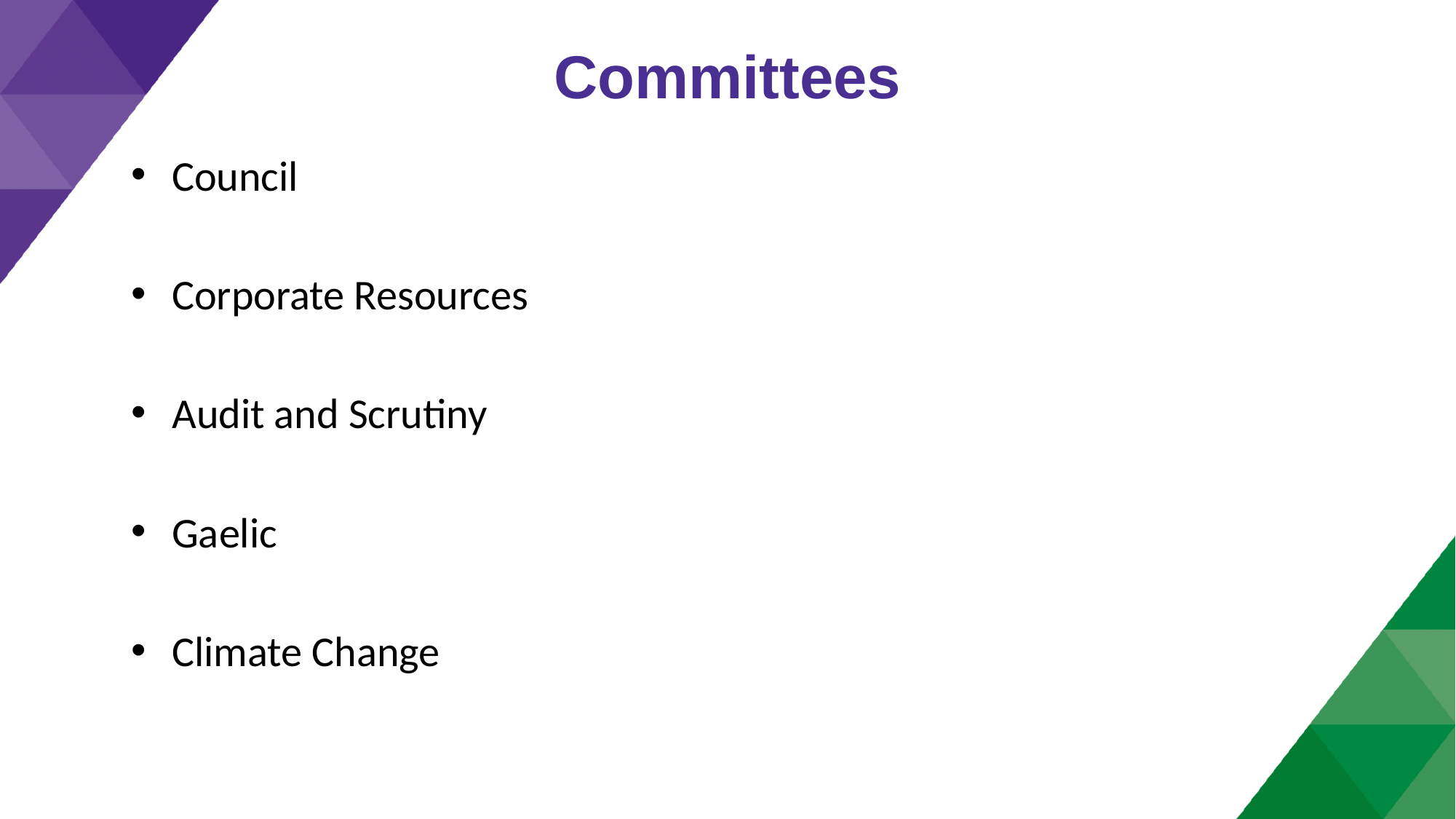

# Committees
Council

Corporate Resources

Audit and Scrutiny

Gaelic

Climate Change